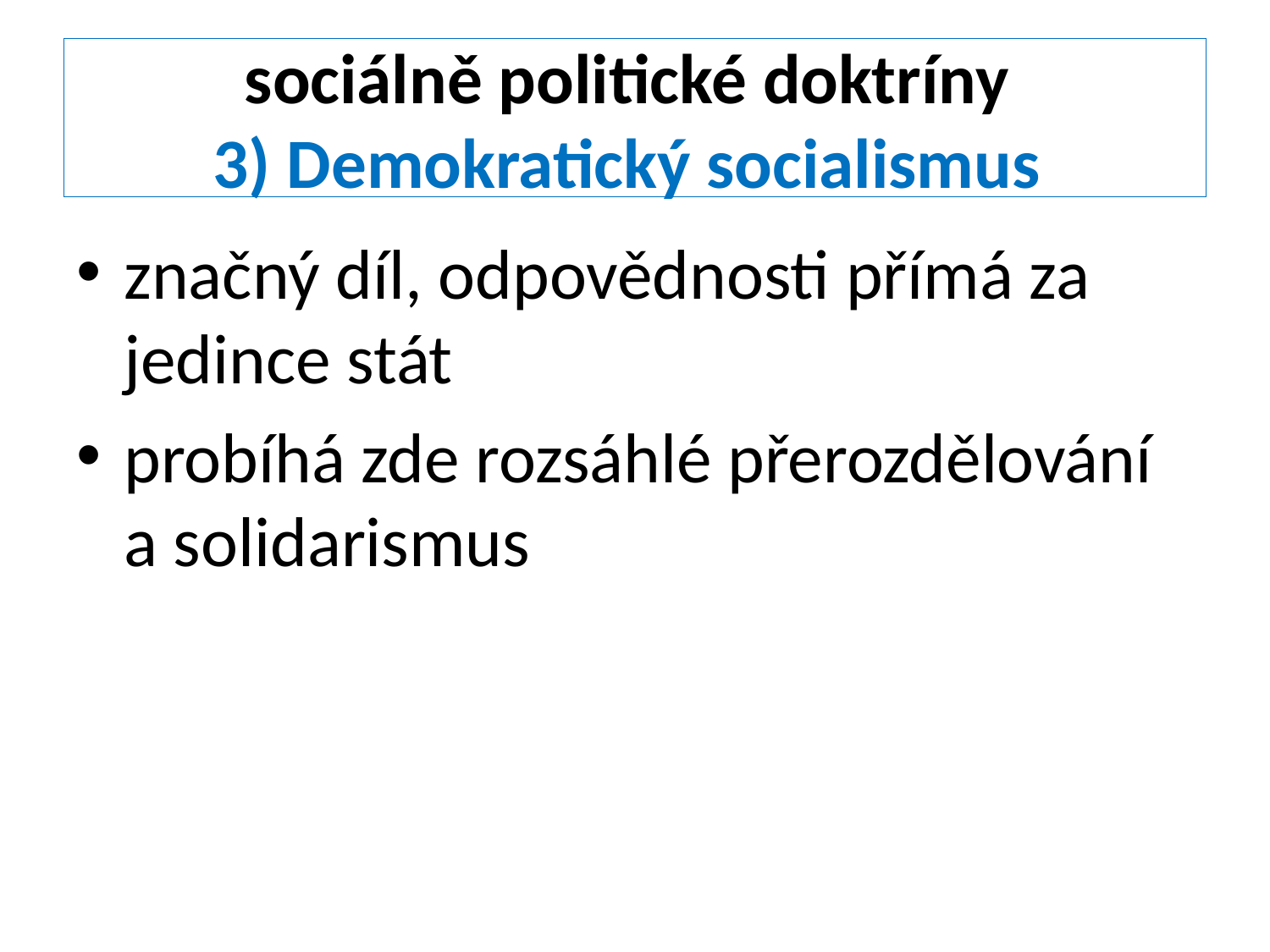

# sociálně politické doktríny 3) Demokratický socialismus
značný díl, odpovědnosti přímá za jedince stát
probíhá zde rozsáhlé přerozdělování a solidarismus